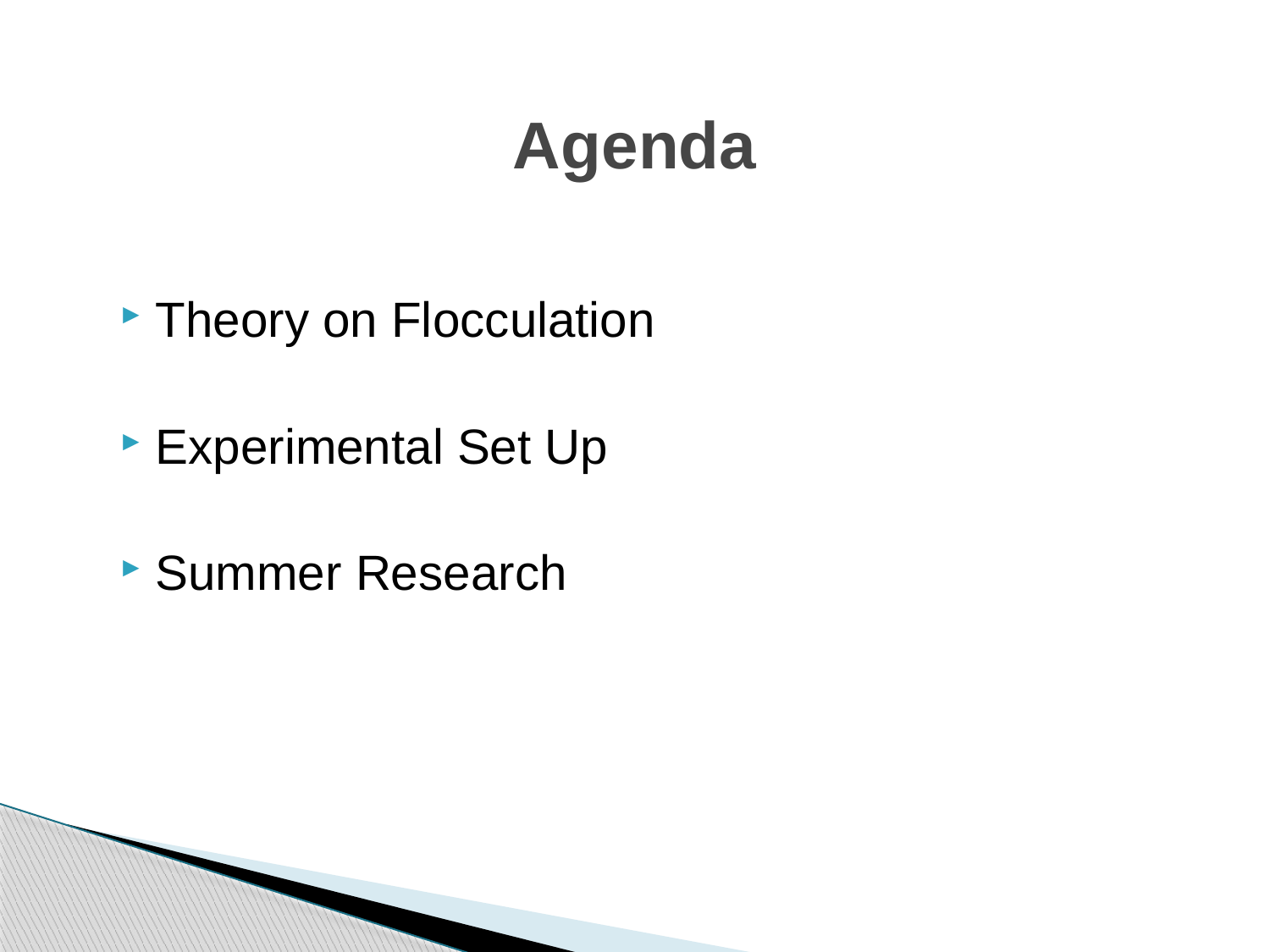

# Agenda

Theory on Flocculation

Experimental Set Up

Summer Research